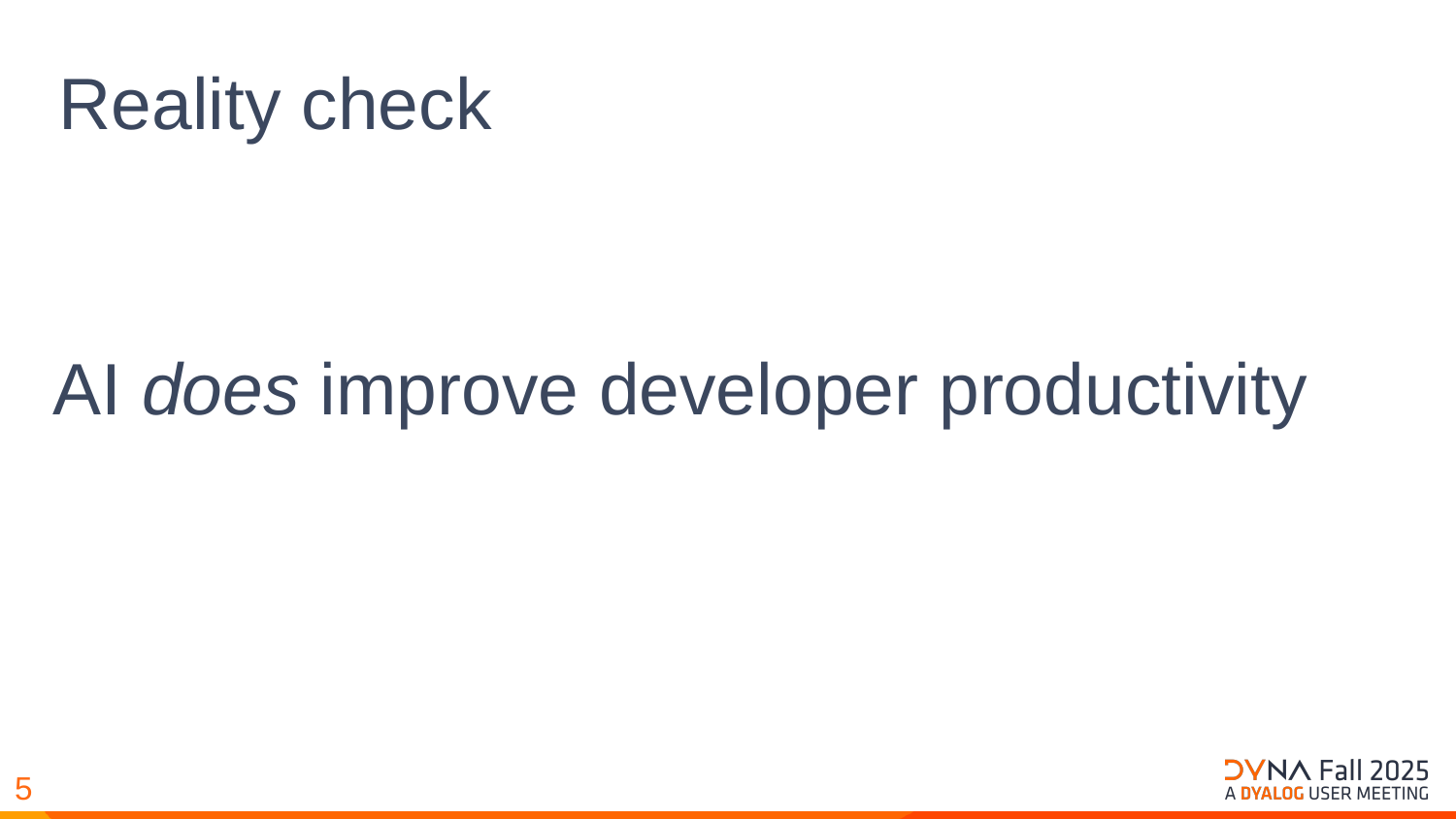

Reality check
# AI does improve developer productivity
5